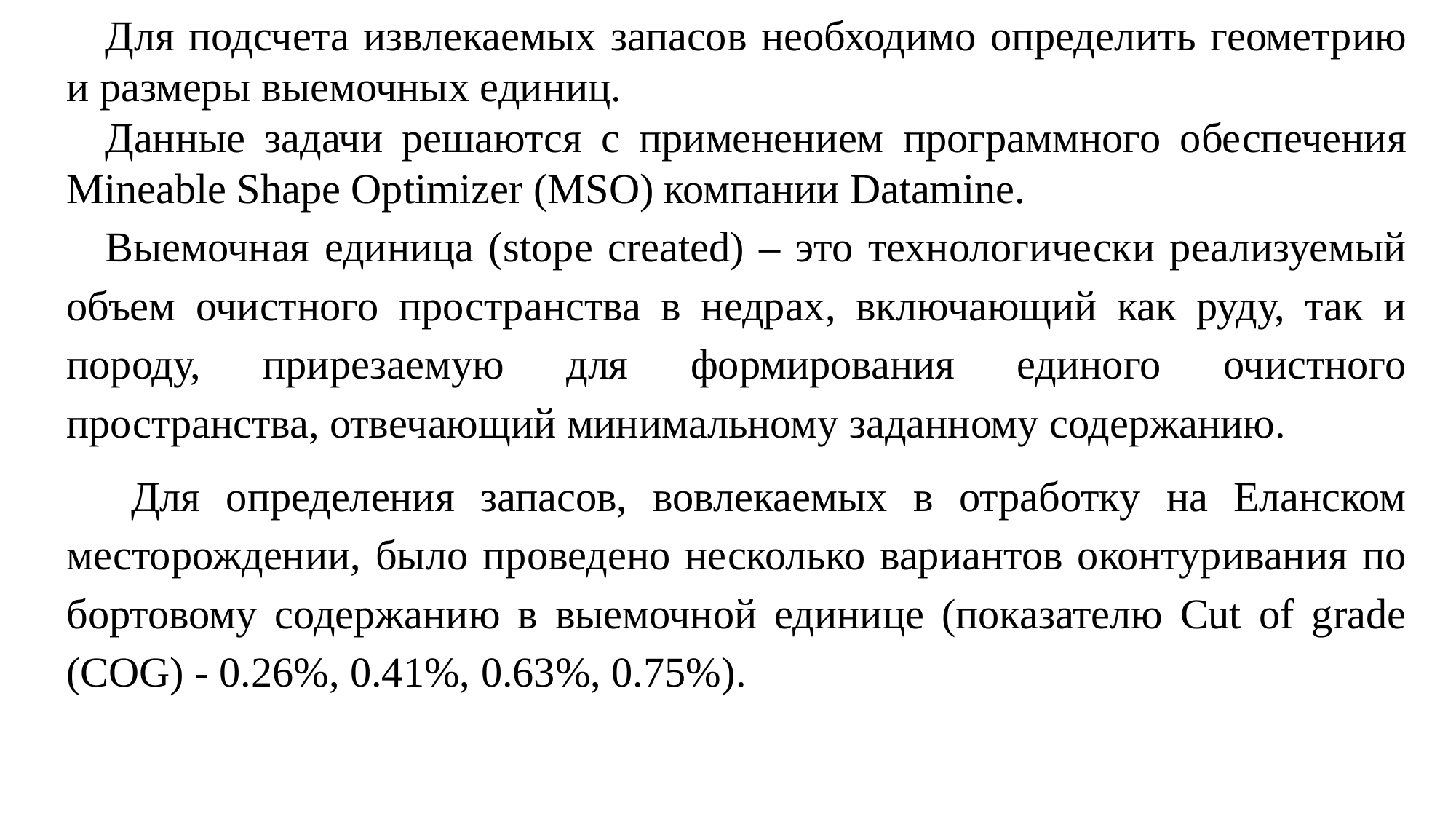

Для подсчета извлекаемых запасов необходимо определить геометрию и размеры выемочных единиц.
Данные задачи решаются с применением программного обеспечения Mineable Shape Optimizer (MSO) компании Datamine.
Выемочная единица (stope created) – это технологически реализуемый объем очистного пространства в недрах, включающий как руду, так и породу, прирезаемую для формирования единого очистного пространства, отвечающий минимальному заданному содержанию.
 Для определения запасов, вовлекаемых в отработку на Еланском месторождении, было проведено несколько вариантов оконтуривания по бортовому содержанию в выемочной единице (показателю Cut of grade (COG) - 0.26%, 0.41%, 0.63%, 0.75%).